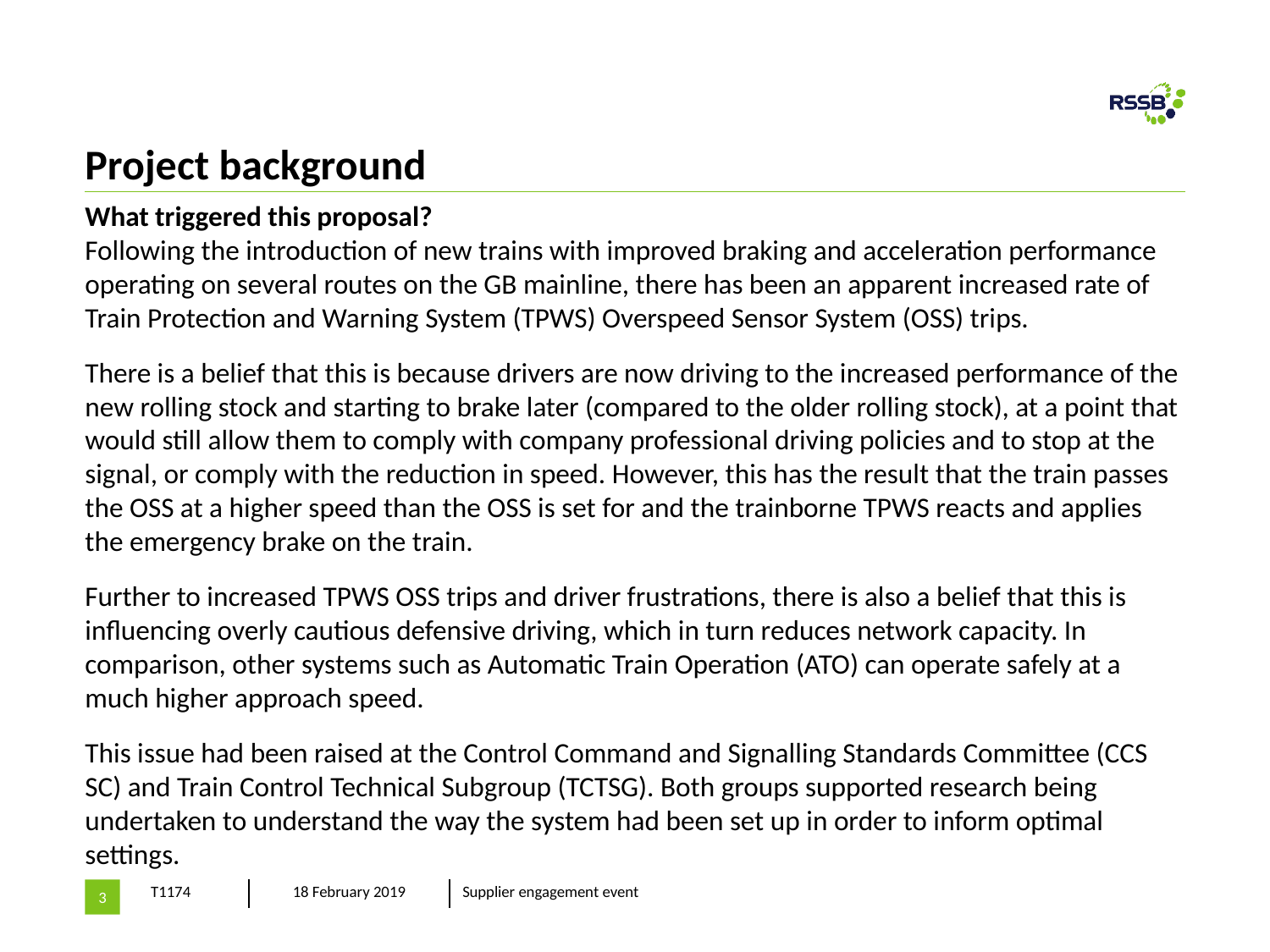

# Project background
What triggered this proposal?
Following the introduction of new trains with improved braking and acceleration performance operating on several routes on the GB mainline, there has been an apparent increased rate of Train Protection and Warning System (TPWS) Overspeed Sensor System (OSS) trips.
There is a belief that this is because drivers are now driving to the increased performance of the new rolling stock and starting to brake later (compared to the older rolling stock), at a point that would still allow them to comply with company professional driving policies and to stop at the signal, or comply with the reduction in speed. However, this has the result that the train passes the OSS at a higher speed than the OSS is set for and the trainborne TPWS reacts and applies the emergency brake on the train.
Further to increased TPWS OSS trips and driver frustrations, there is also a belief that this is influencing overly cautious defensive driving, which in turn reduces network capacity. In comparison, other systems such as Automatic Train Operation (ATO) can operate safely at a much higher approach speed.
This issue had been raised at the Control Command and Signalling Standards Committee (CCS SC) and Train Control Technical Subgroup (TCTSG). Both groups supported research being undertaken to understand the way the system had been set up in order to inform optimal settings.
3